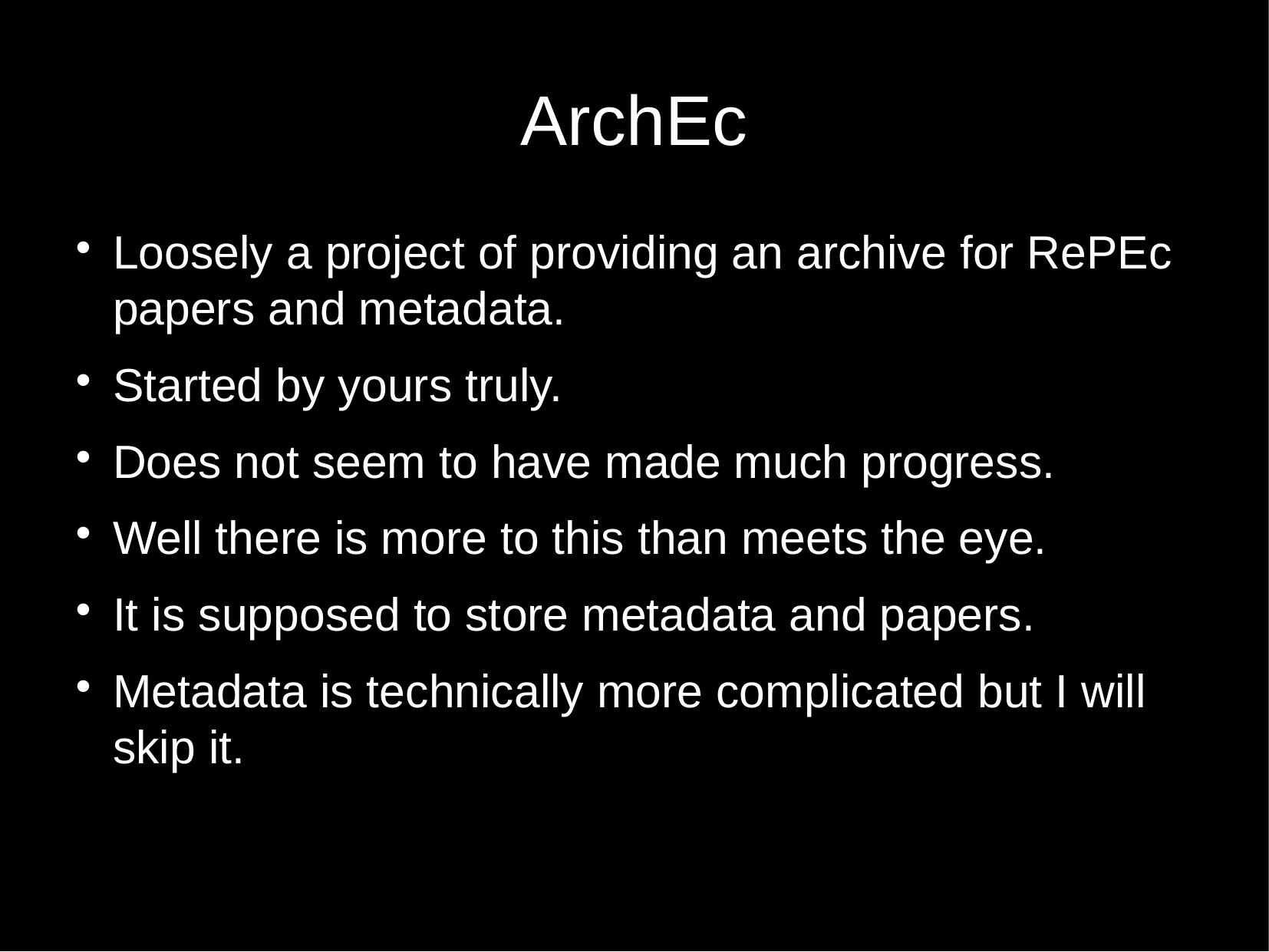

ArchEc
Loosely a project of providing an archive for RePEc papers and metadata.
Started by yours truly.
Does not seem to have made much progress.
Well there is more to this than meets the eye.
It is supposed to store metadata and papers.
Metadata is technically more complicated but I will skip it.